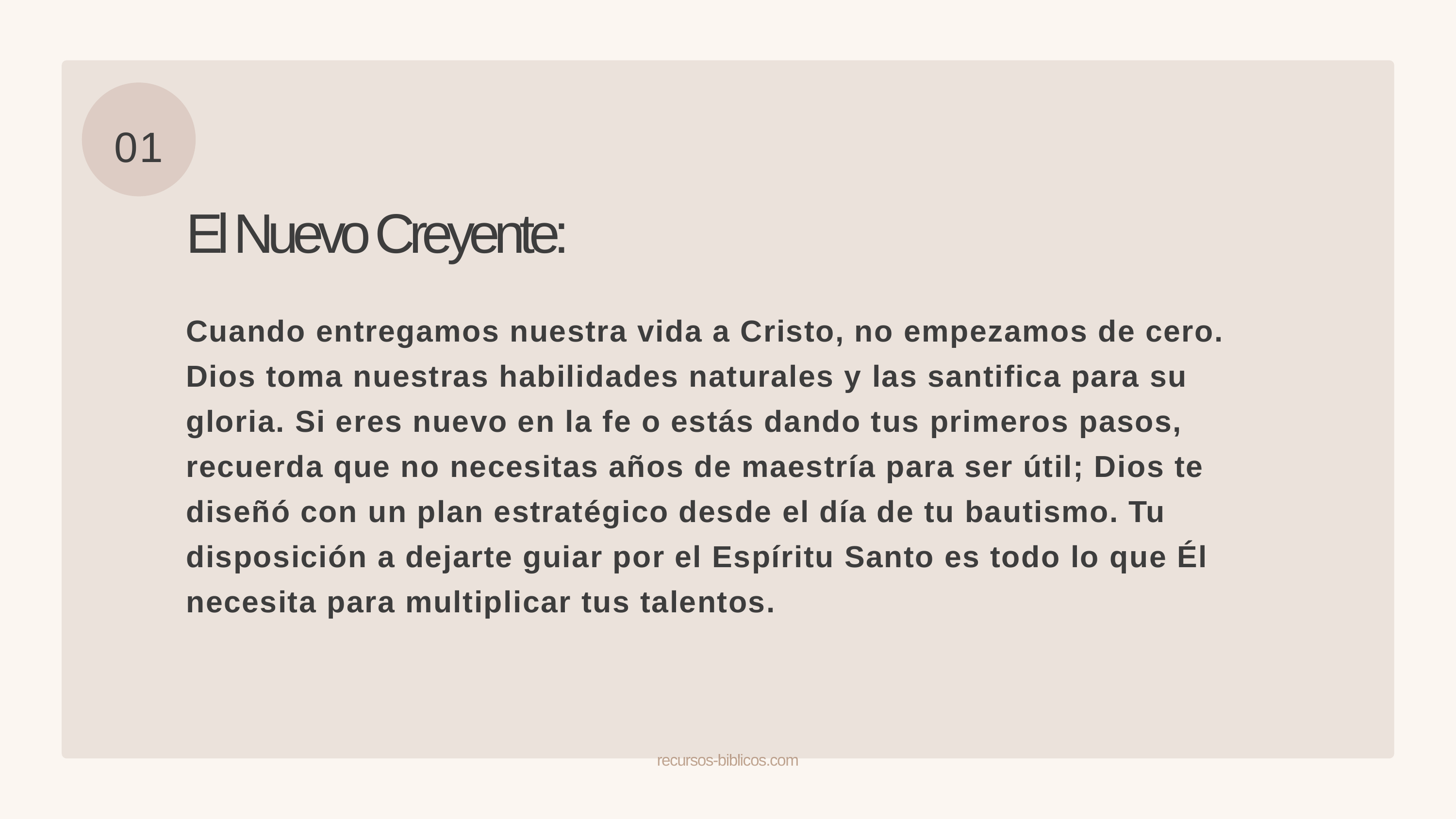

01
El Nuevo Creyente:
Cuando entregamos nuestra vida a Cristo, no empezamos de cero. Dios toma nuestras habilidades naturales y las santifica para su gloria. Si eres nuevo en la fe o estás dando tus primeros pasos, recuerda que no necesitas años de maestría para ser útil; Dios te diseñó con un plan estratégico desde el día de tu bautismo. Tu disposición a dejarte guiar por el Espíritu Santo es todo lo que Él necesita para multiplicar tus talentos.
recursos-biblicos.com